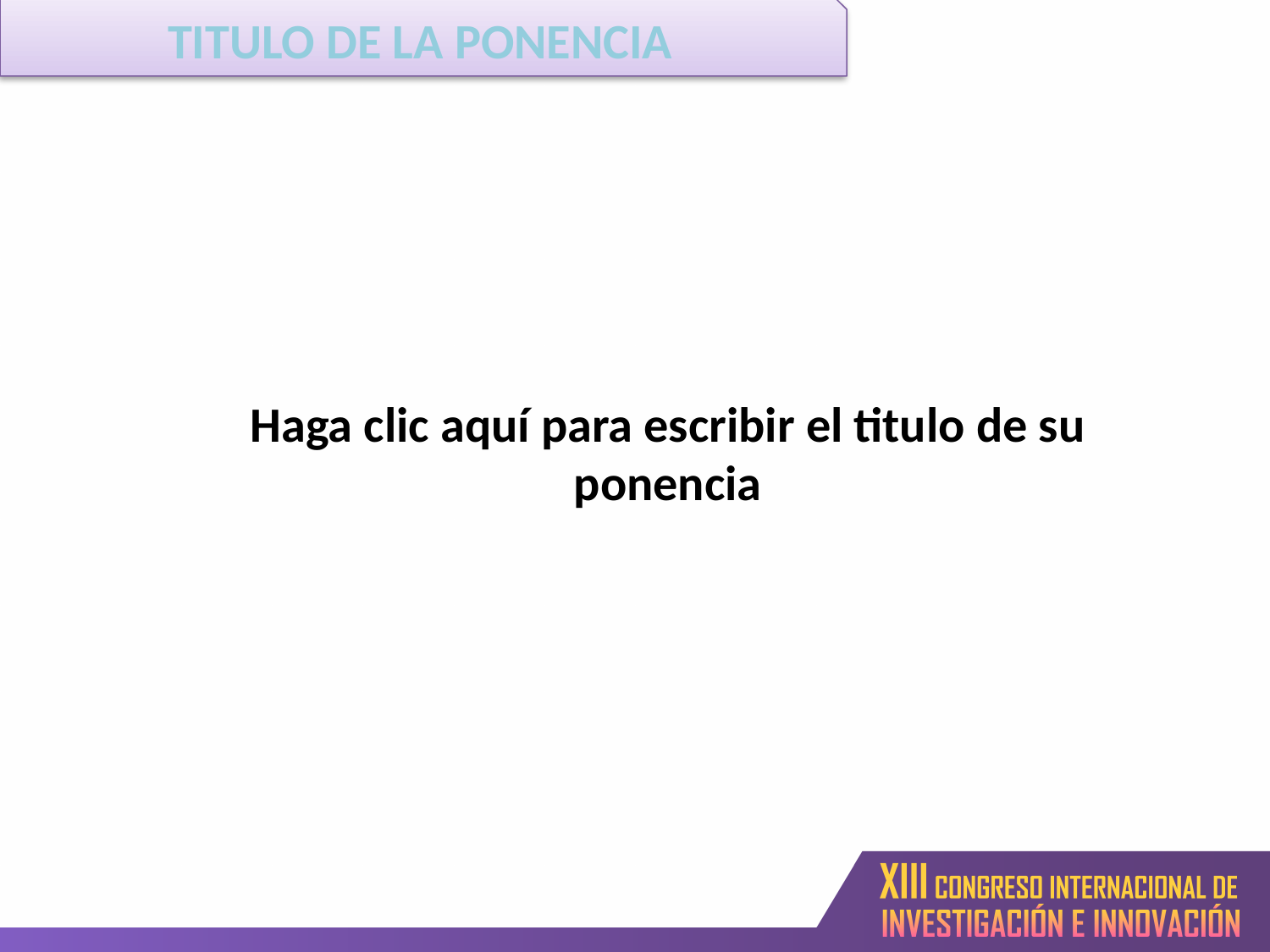

TITULO DE LA PONENCIA
Haga clic aquí para escribir el titulo de su ponencia